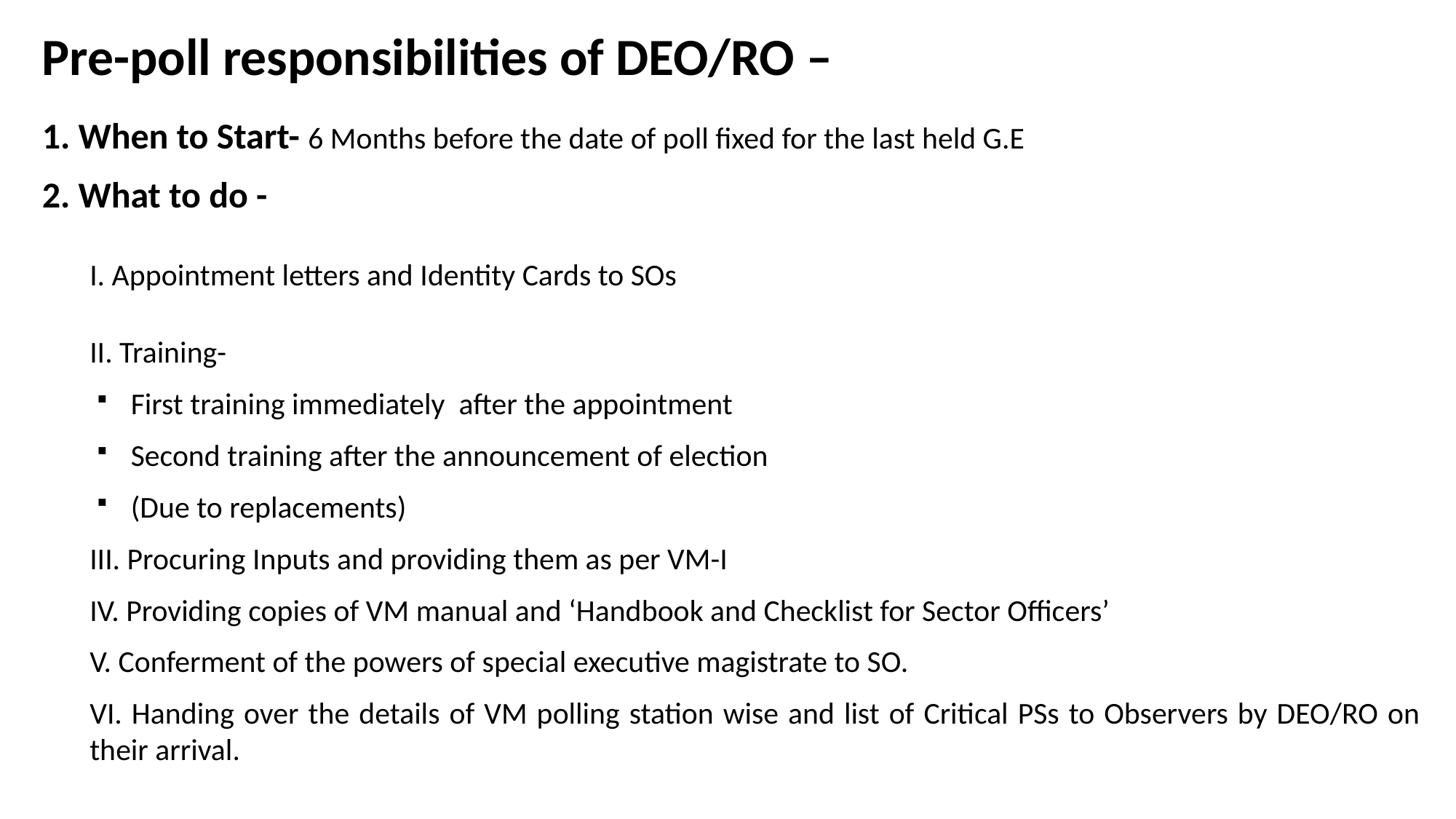

# Pre-poll responsibilities of DEO/RO –

1. When to Start- 6 Months before the date of poll fixed for the last held G.E
2. What to do -
I. Appointment letters and Identity Cards to SOs
II. Training-
First training immediately  after the appointment
Second training after the announcement of election
(Due to replacements)
III. Procuring Inputs and providing them as per VM-I
IV. Providing copies of VM manual and ‘Handbook and Checklist for Sector Officers’
V. Conferment of the powers of special executive magistrate to SO.
VI. Handing over the details of VM polling station wise and list of Critical PSs to Observers by DEO/RO on their arrival.